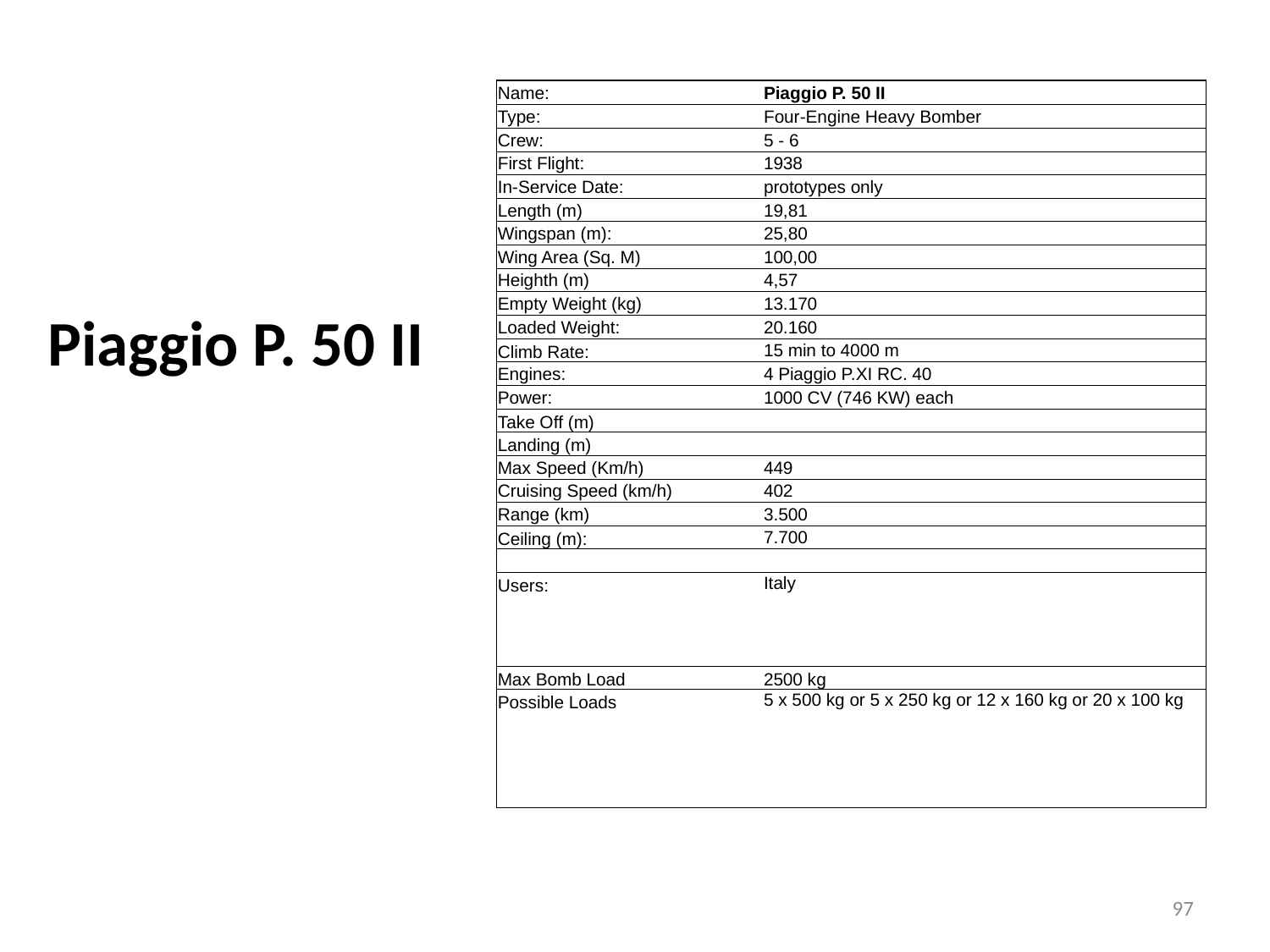

| Name: |  |  | Piaggio P. 50 II |  |  |  |  |
| --- | --- | --- | --- | --- | --- | --- | --- |
| Type: |  |  | Four-Engine Heavy Bomber |  |  |  |  |
| Crew: |  |  | 5 - 6 |  |  |  |  |
| First Flight: |  |  | 1938 |  |  |  |  |
| In-Service Date: |  |  | prototypes only |  |  |  |  |
| Length (m) |  |  | 19,81 |  |  |  |  |
| Wingspan (m): |  |  | 25,80 |  |  |  |  |
| Wing Area (Sq. M) |  |  | 100,00 |  |  |  |  |
| Heighth (m) |  |  | 4,57 |  |  |  |  |
| Empty Weight (kg) |  |  | 13.170 |  |  |  |  |
| Loaded Weight: |  |  | 20.160 |  |  |  |  |
| Climb Rate: |  |  | 15 min to 4000 m |  |  |  |  |
| Engines: |  |  | 4 Piaggio P.XI RC. 40 |  |  |  |  |
| Power: |  |  | 1000 CV (746 KW) each |  |  |  |  |
| Take Off (m) |  |  |  |  |  |  |  |
| Landing (m) |  |  |  |  |  |  |  |
| Max Speed (Km/h) |  |  | 449 |  |  |  |  |
| Cruising Speed (km/h) |  |  | 402 |  |  |  |  |
| Range (km) |  |  | 3.500 |  |  |  |  |
| Ceiling (m): |  |  | 7.700 |  |  |  |  |
|  |  |  |  |  |  |  |  |
| Users: |  |  | Italy |  |  |  |  |
|  |  |  |  |  |  |  |  |
|  |  |  |  |  |  |  |  |
|  |  |  |  |  |  |  |  |
| Max Bomb Load |  |  | 2500 kg |  |  |  |  |
| Possible Loads |  |  | 5 x 500 kg or 5 x 250 kg or 12 x 160 kg or 20 x 100 kg |  |  |  |  |
|  |  |  |  |  |  |  |  |
|  |  |  |  |  |  |  |  |
|  |  |  |  |  |  |  |  |
|  |  |  |  |  |  |  |  |
# Piaggio P. 50 II
97